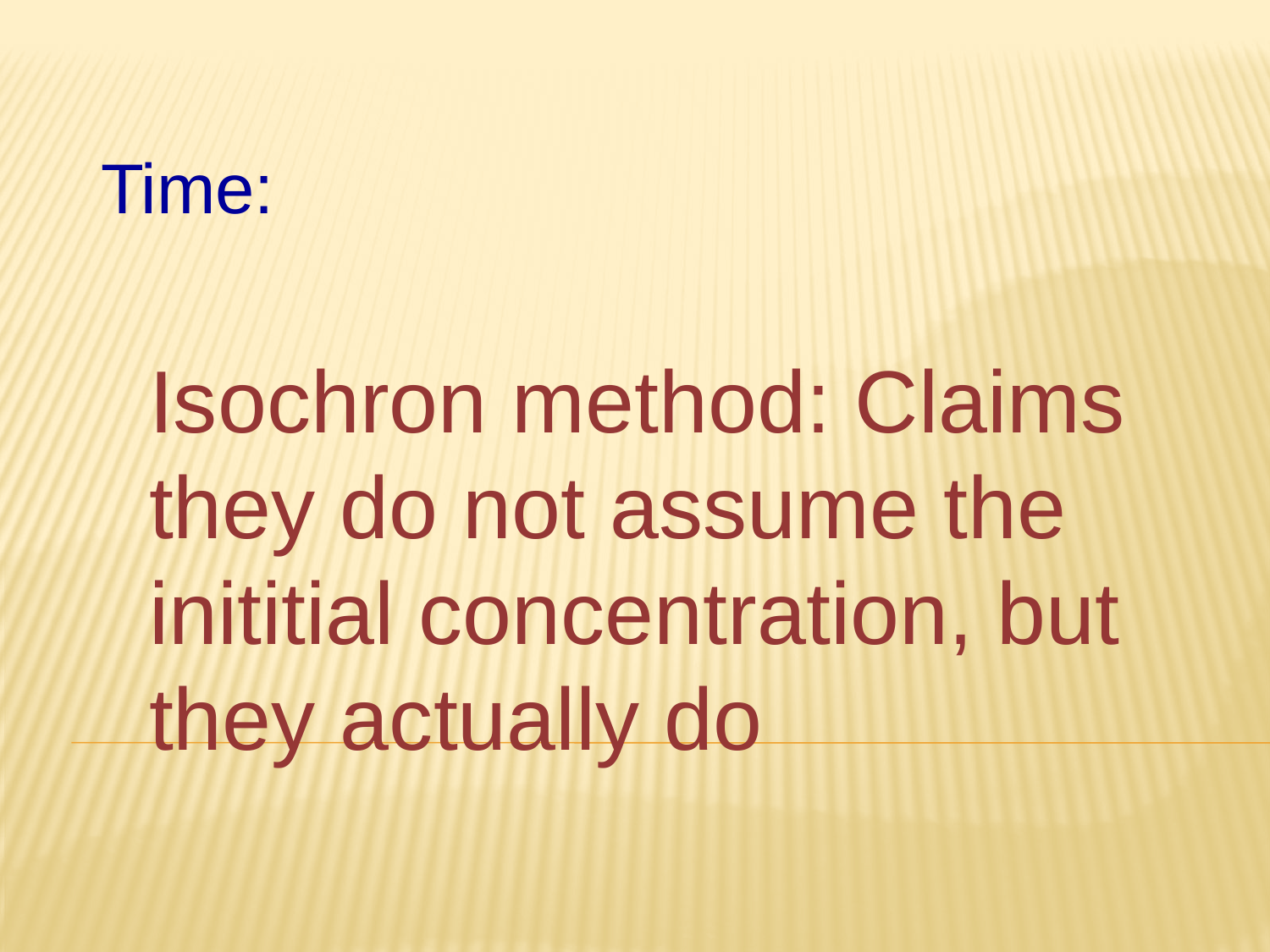

Time:
Isochron method: Claims they do not assume the inititial concentration, but they actually do